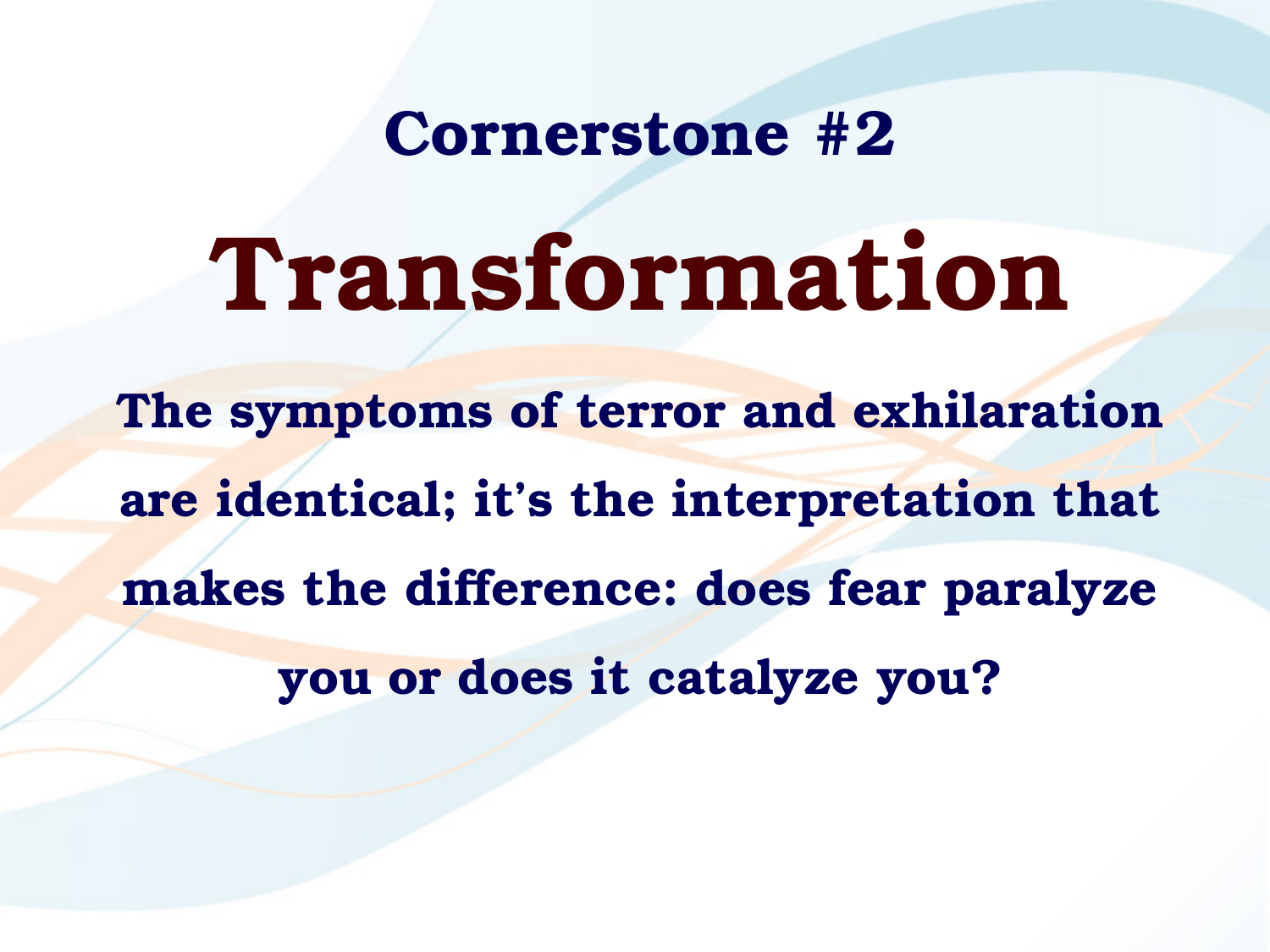

Cornerstone #2
Transformation
The symptoms of terror and exhilaration are identical; it’s the interpretation that makes the difference: does fear paralyze you or does it catalyze you?